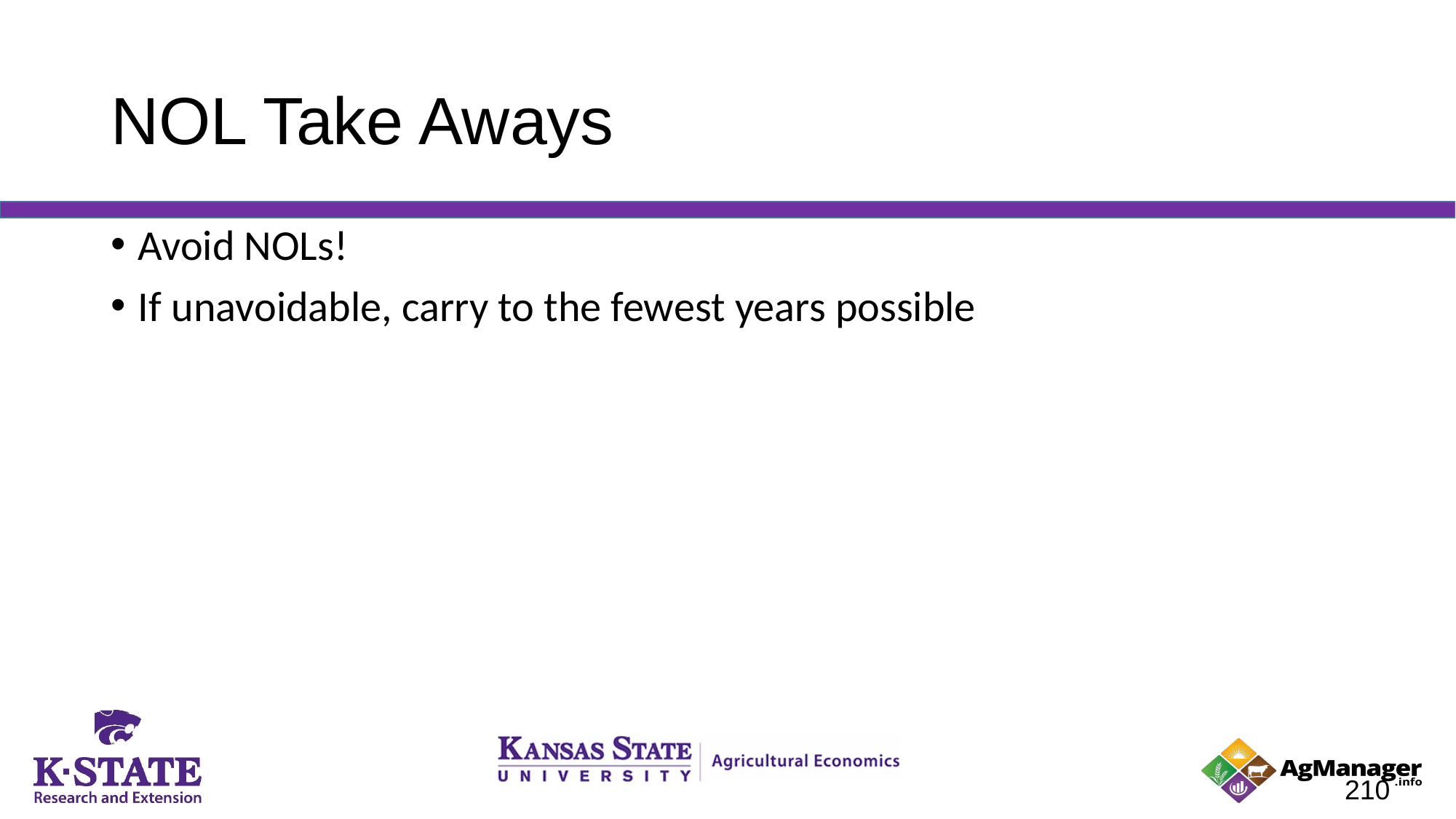

# NOL Take Aways
Avoid NOLs!
If unavoidable, carry to the fewest years possible
210